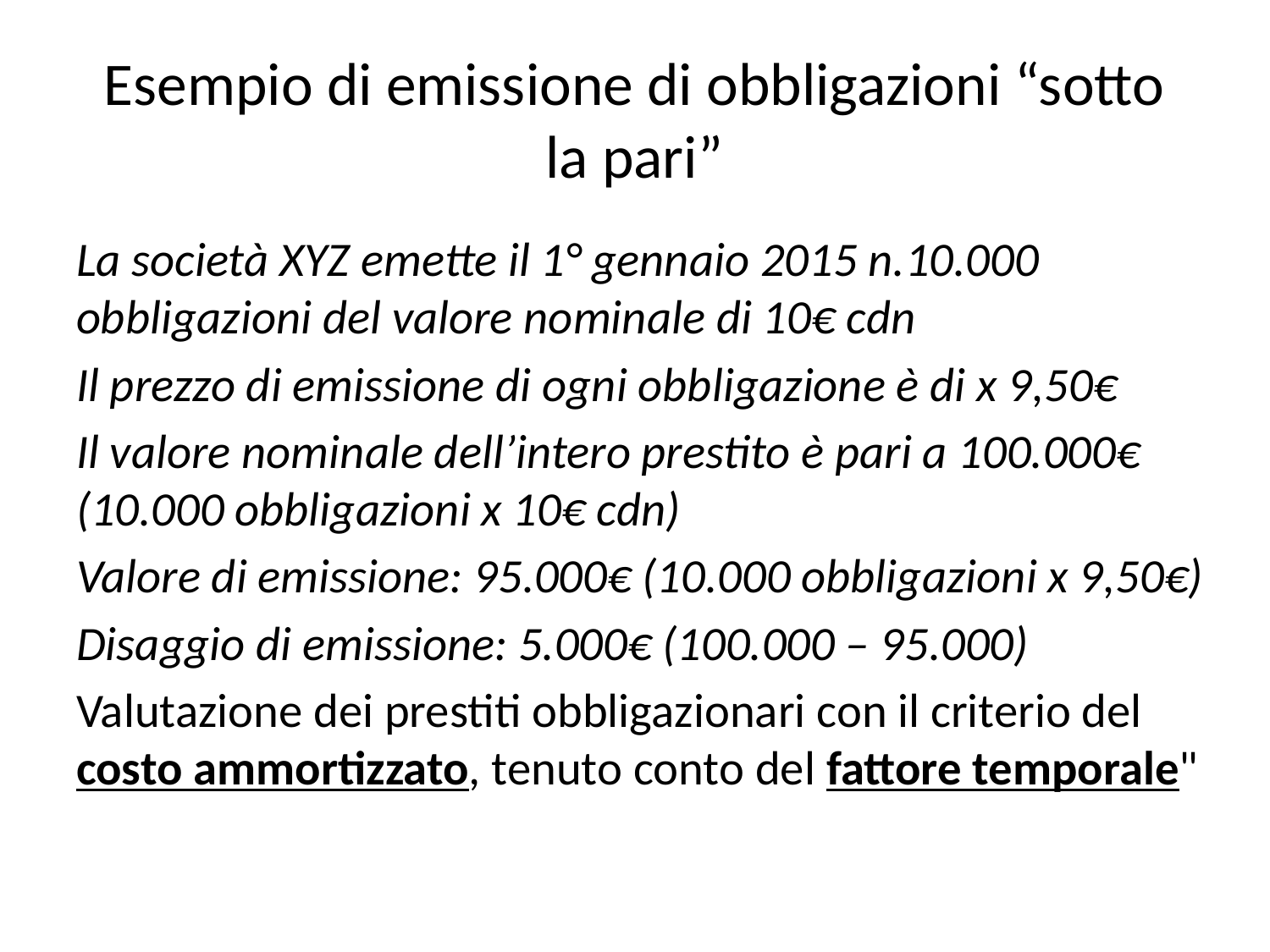

# Esempio di emissione di obbligazioni “sotto la pari”
La società XYZ emette il 1° gennaio 2015 n.10.000 obbligazioni del valore nominale di 10€ cdn
Il prezzo di emissione di ogni obbligazione è di x 9,50€
Il valore nominale dell’intero prestito è pari a 100.000€ (10.000 obbligazioni x 10€ cdn)
Valore di emissione: 95.000€ (10.000 obbligazioni x 9,50€)
Disaggio di emissione: 5.000€ (100.000 – 95.000)
Valutazione dei prestiti obbligazionari con il criterio del costo ammortizzato, tenuto conto del fattore temporale"